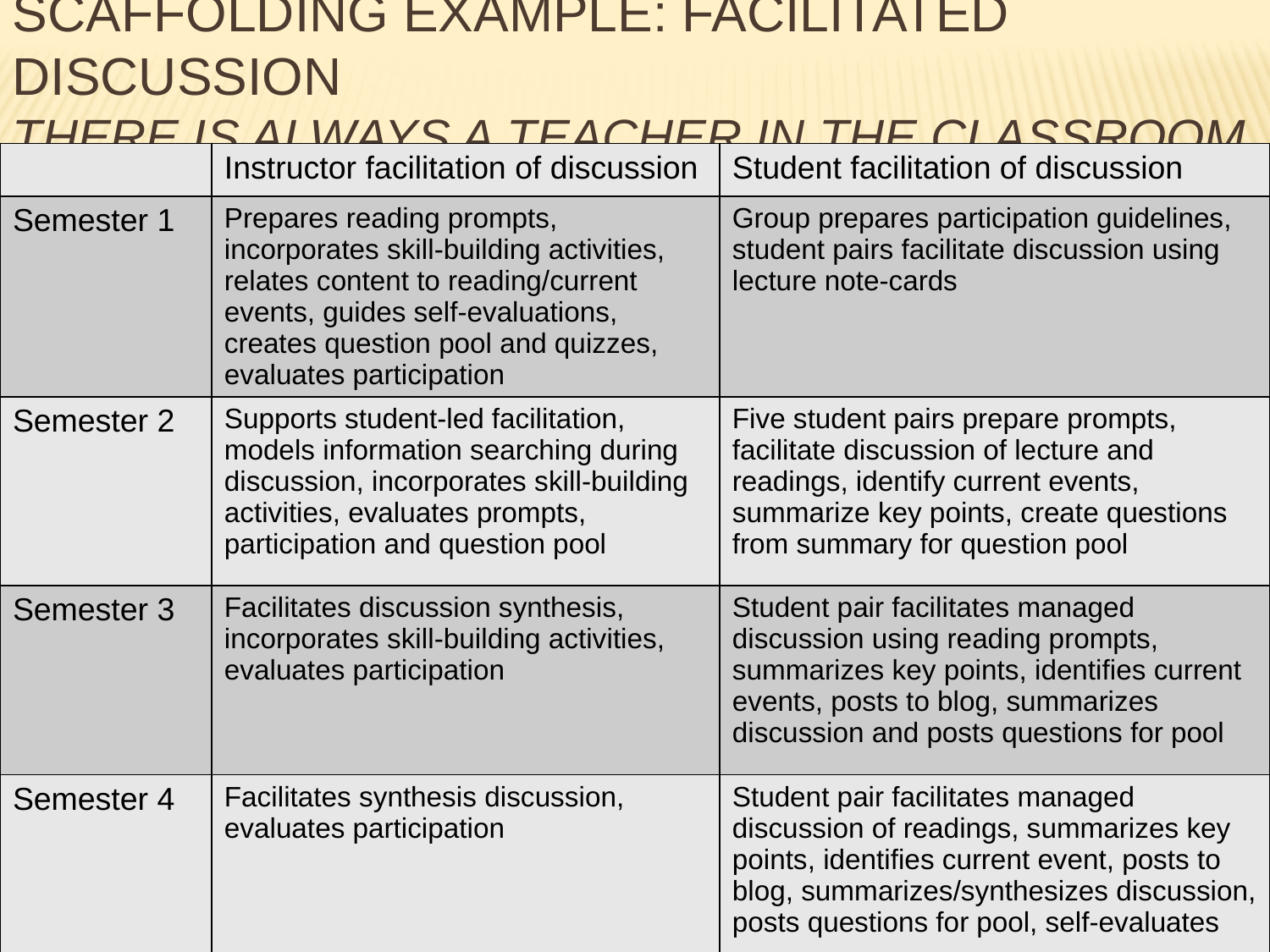

# Scaffolding Example: Facilitated discussion There is always a teacher in the classroom
|  | Instructor facilitation of discussion | Student facilitation of discussion |
| --- | --- | --- |
| Semester 1 | Prepares reading prompts, incorporates skill-building activities, relates content to reading/current events, guides self-evaluations, creates question pool and quizzes, evaluates participation | Group prepares participation guidelines, student pairs facilitate discussion using lecture note-cards |
| Semester 2 | Supports student-led facilitation, models information searching during discussion, incorporates skill-building activities, evaluates prompts, participation and question pool | Five student pairs prepare prompts, facilitate discussion of lecture and readings, identify current events, summarize key points, create questions from summary for question pool |
| Semester 3 | Facilitates discussion synthesis, incorporates skill-building activities, evaluates participation | Student pair facilitates managed discussion using reading prompts, summarizes key points, identifies current events, posts to blog, summarizes discussion and posts questions for pool |
| Semester 4 | Facilitates synthesis discussion, evaluates participation | Student pair facilitates managed discussion of readings, summarizes key points, identifies current event, posts to blog, summarizes/synthesizes discussion, posts questions for pool, self-evaluates |